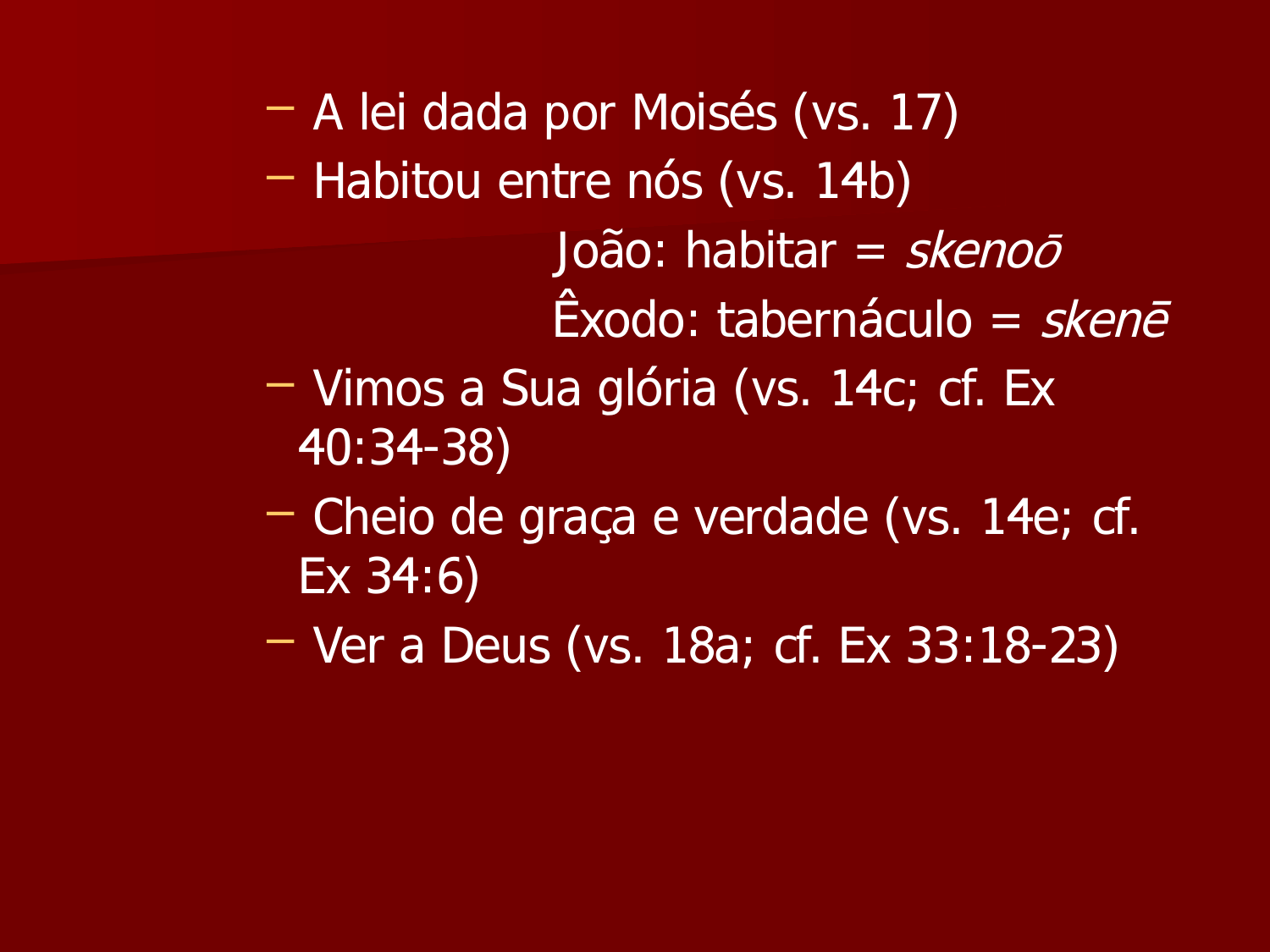

A lei dada por Moisés (vs. 17)
 Habitou entre nós (vs. 14b)
			João: habitar = skenoō
			Êxodo: tabernáculo = skenē
 Vimos a Sua glória (vs. 14c; cf. Ex       40:34-38)
 Cheio de graça e verdade (vs. 14e; cf. Ex 34:6)
 Ver a Deus (vs. 18a; cf. Ex 33:18-23)